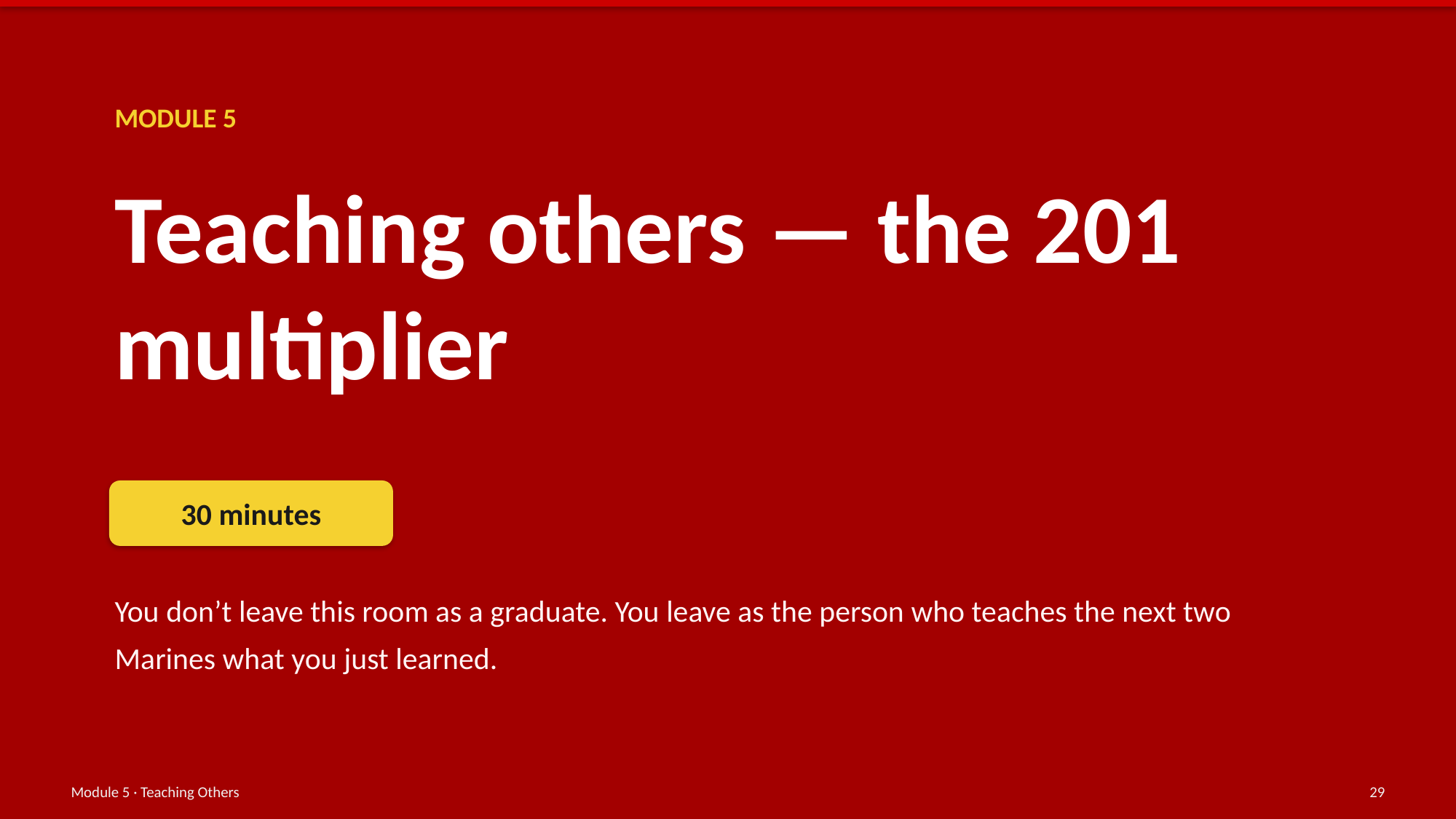

MODULE 5
Teaching others — the 201 multiplier
30 minutes
You don’t leave this room as a graduate. You leave as the person who teaches the next two Marines what you just learned.
Module 5 · Teaching Others
29